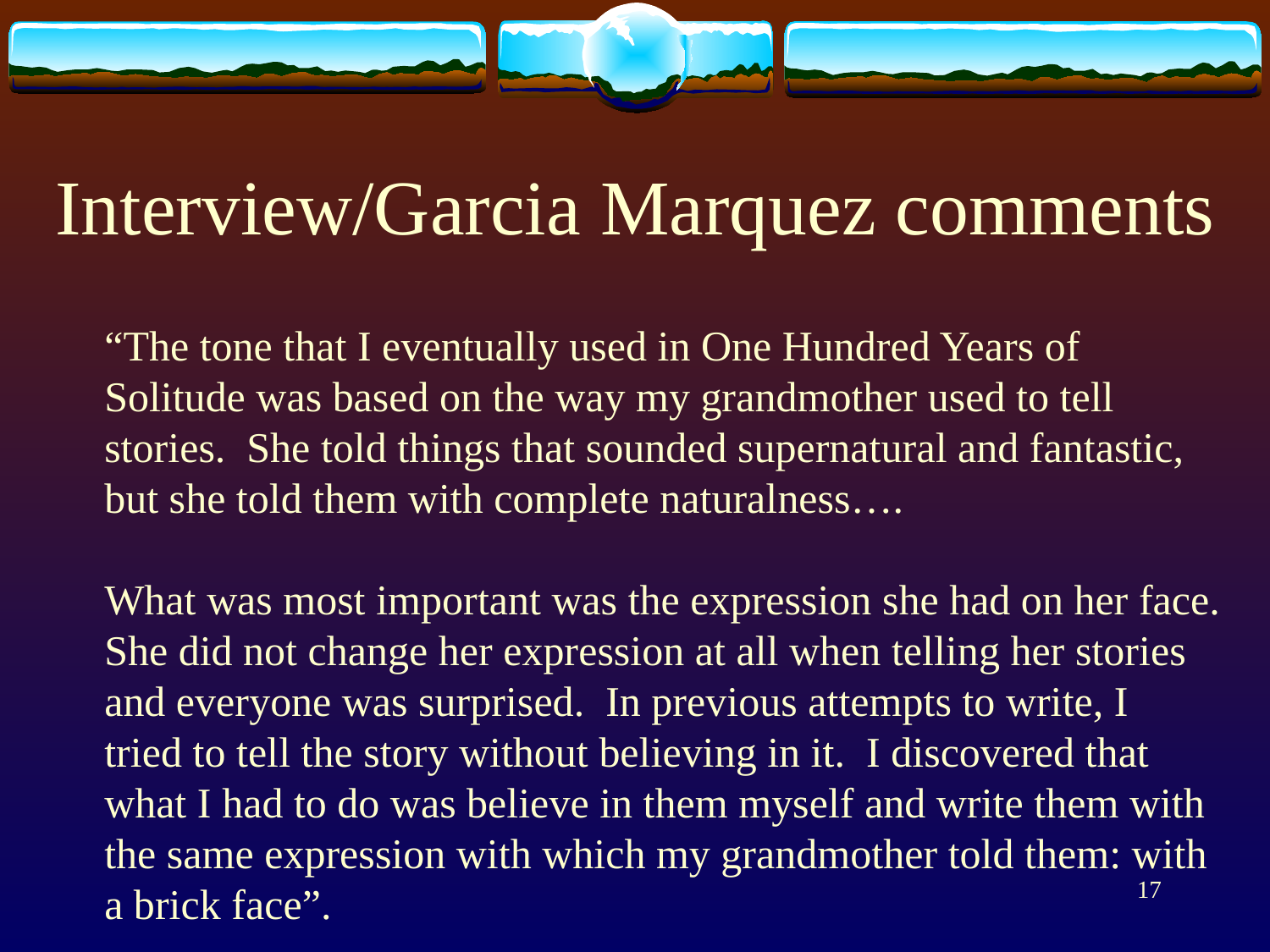

# Interview/Garcia Marquez comments
“The tone that I eventually used in One Hundred Years of
Solitude was based on the way my grandmother used to tell
stories.  She told things that sounded supernatural and fantastic,
but she told them with complete naturalness….

What was most important was the expression she had on her face.
She did not change her expression at all when telling her stories
and everyone was surprised.  In previous attempts to write, I
tried to tell the story without believing in it.  I discovered that
what I had to do was believe in them myself and write them with
the same expression with which my grandmother told them: with
a brick face”.
17